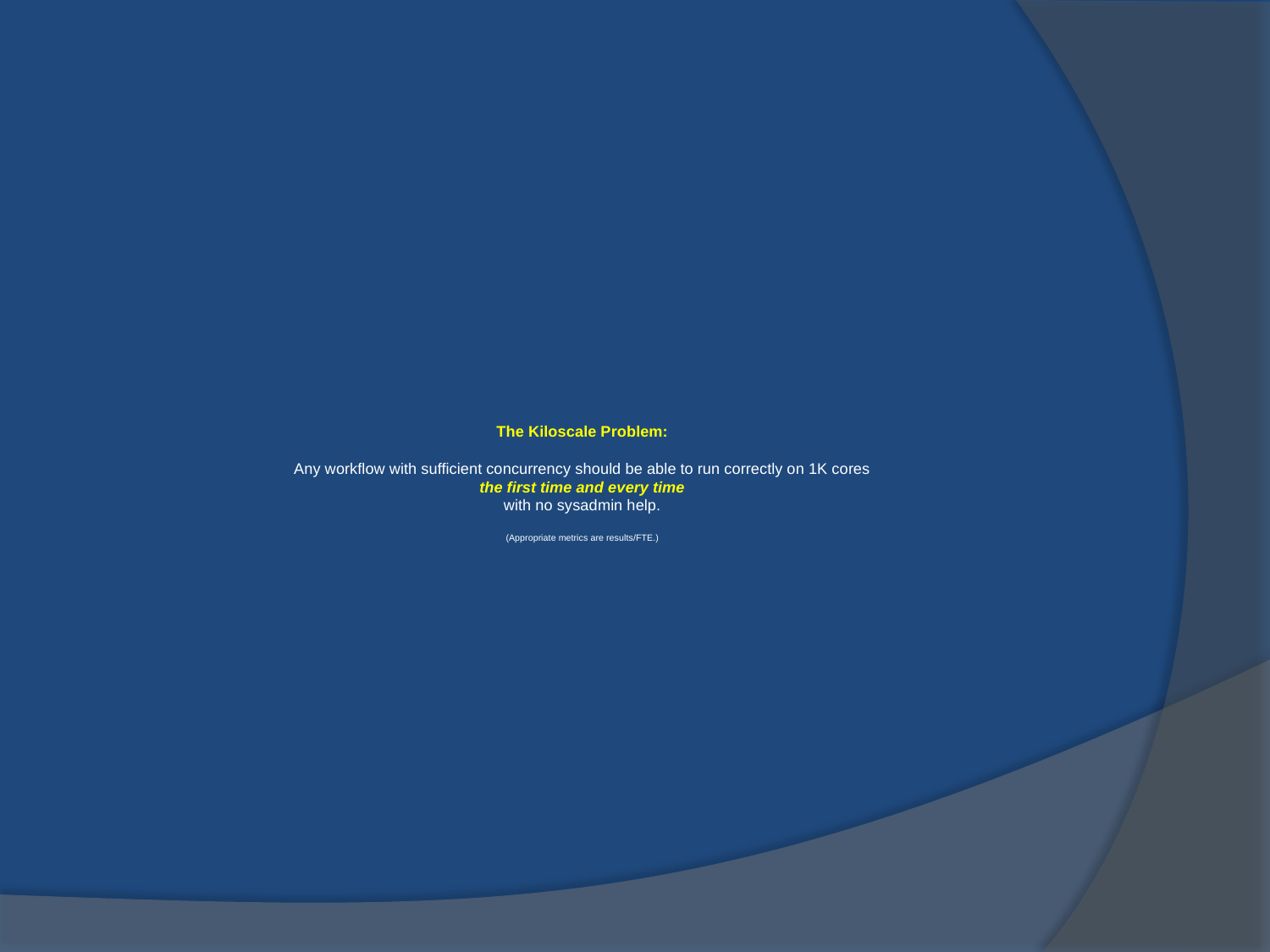

# The Kiloscale Problem: Any workflow with sufficient concurrency should be able to run correctly on 1K cores the first time and every time with no sysadmin help. (Appropriate metrics are results/FTE.)